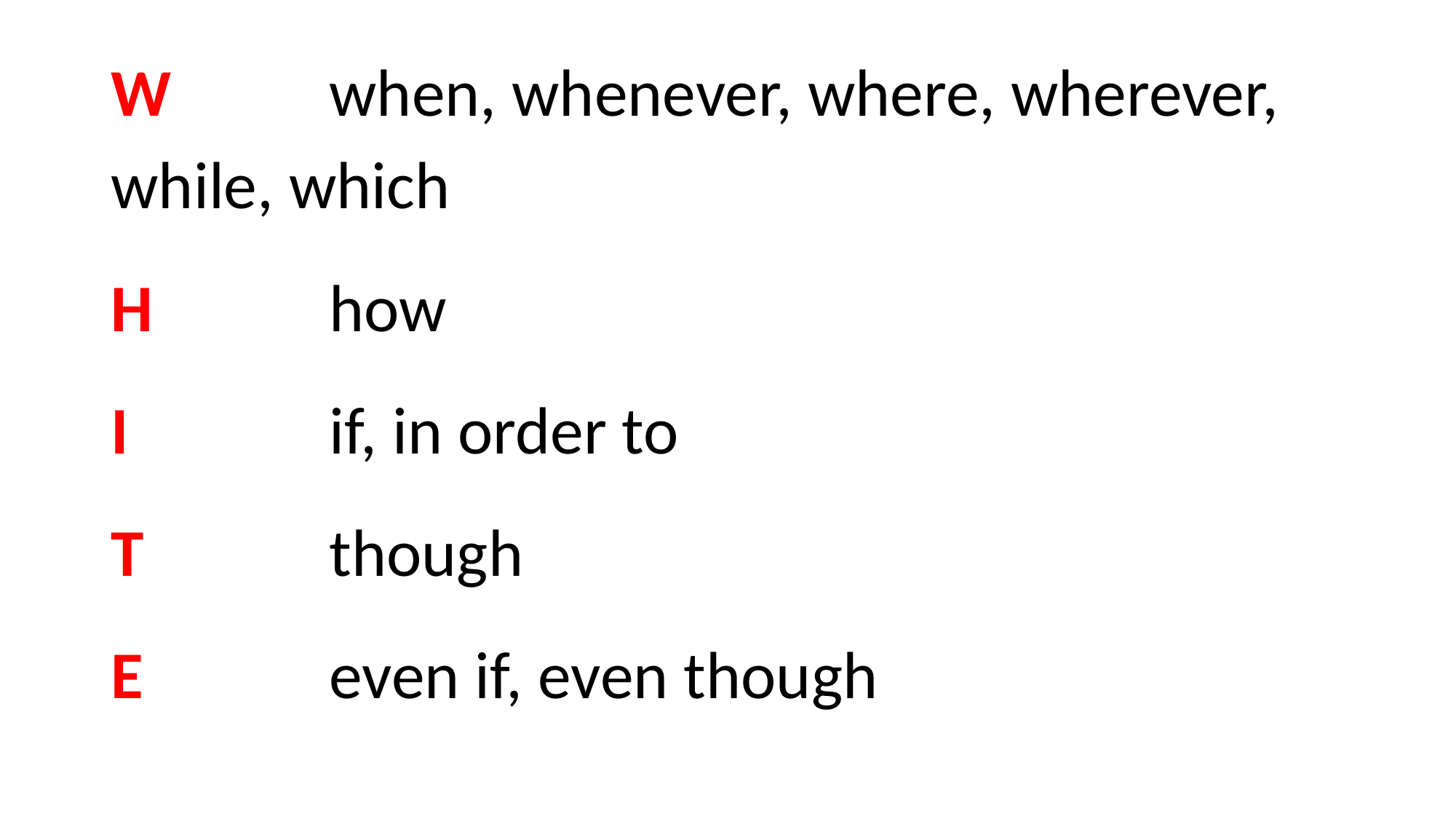

W		when, whenever, where, wherever, while, which
H		how
I		if, in order to
T		though
E		even if, even though